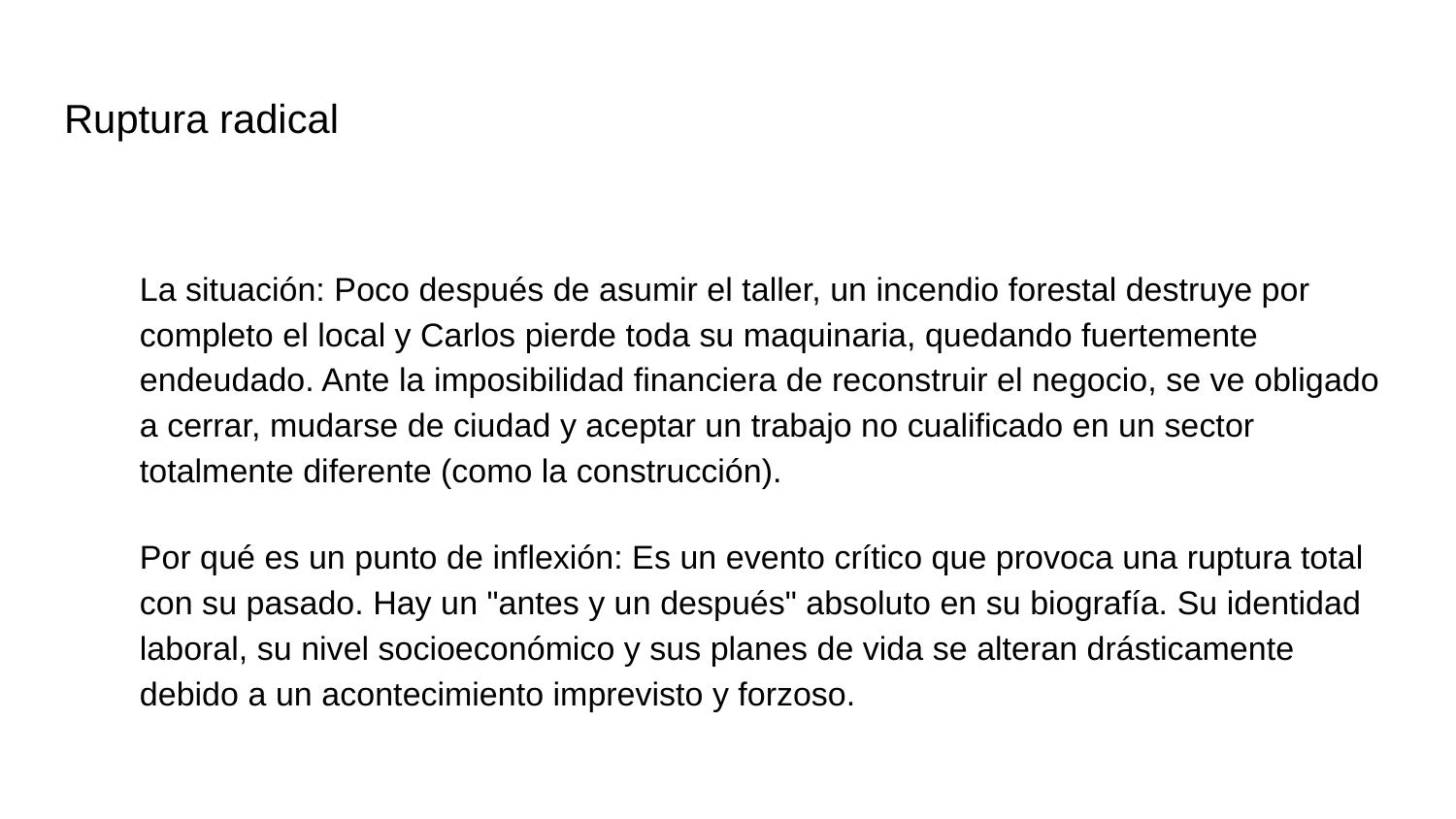

# Ruptura radical

La situación: Poco después de asumir el taller, un incendio forestal destruye por completo el local y Carlos pierde toda su maquinaria, quedando fuertemente endeudado. Ante la imposibilidad financiera de reconstruir el negocio, se ve obligado a cerrar, mudarse de ciudad y aceptar un trabajo no cualificado en un sector totalmente diferente (como la construcción).
Por qué es un punto de inflexión: Es un evento crítico que provoca una ruptura total con su pasado. Hay un "antes y un después" absoluto en su biografía. Su identidad laboral, su nivel socioeconómico y sus planes de vida se alteran drásticamente debido a un acontecimiento imprevisto y forzoso.